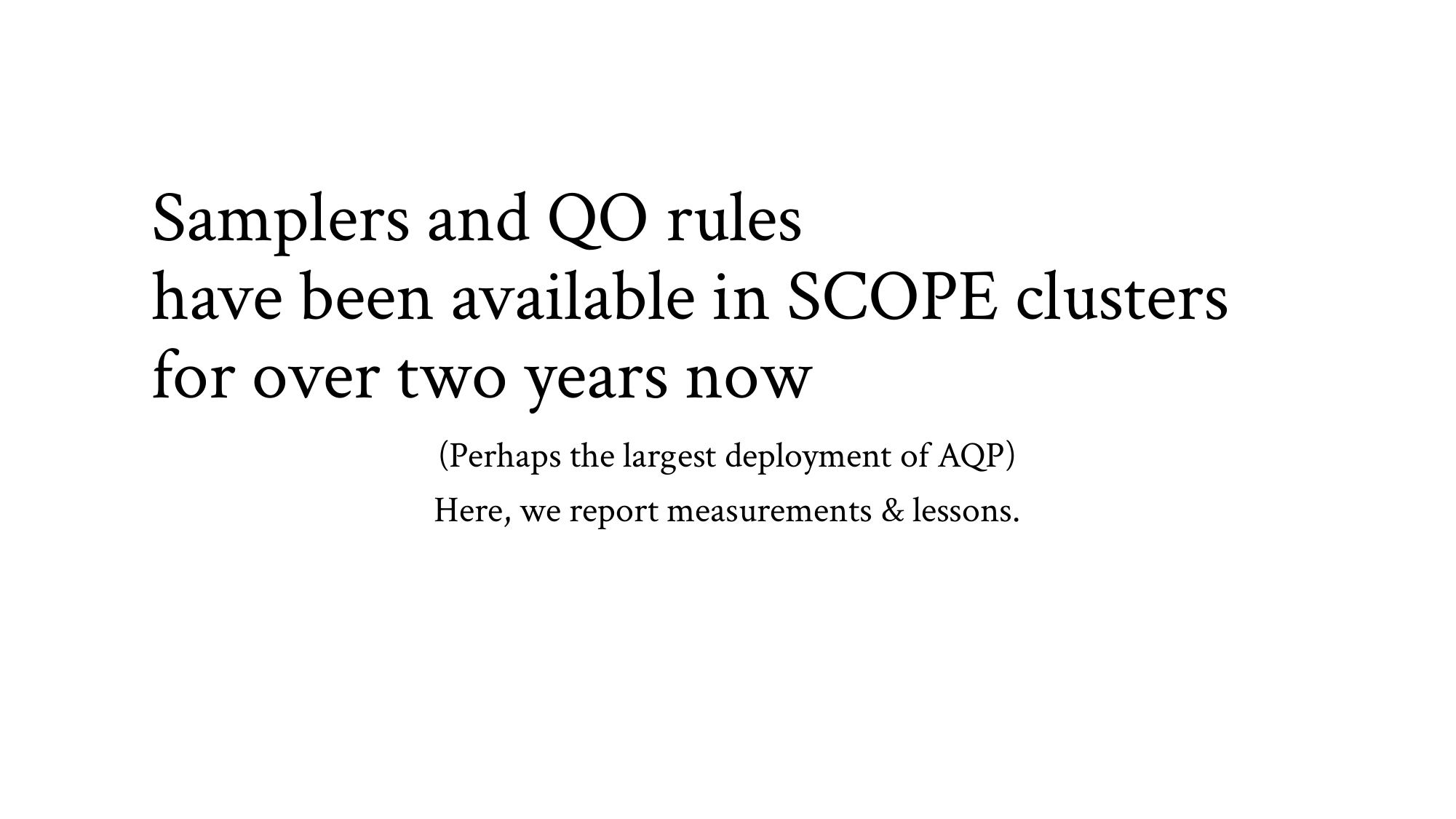

# Samplers and QO rules have been available in SCOPE clusters for over two years now
(Perhaps the largest deployment of AQP)
Here, we report measurements & lessons.